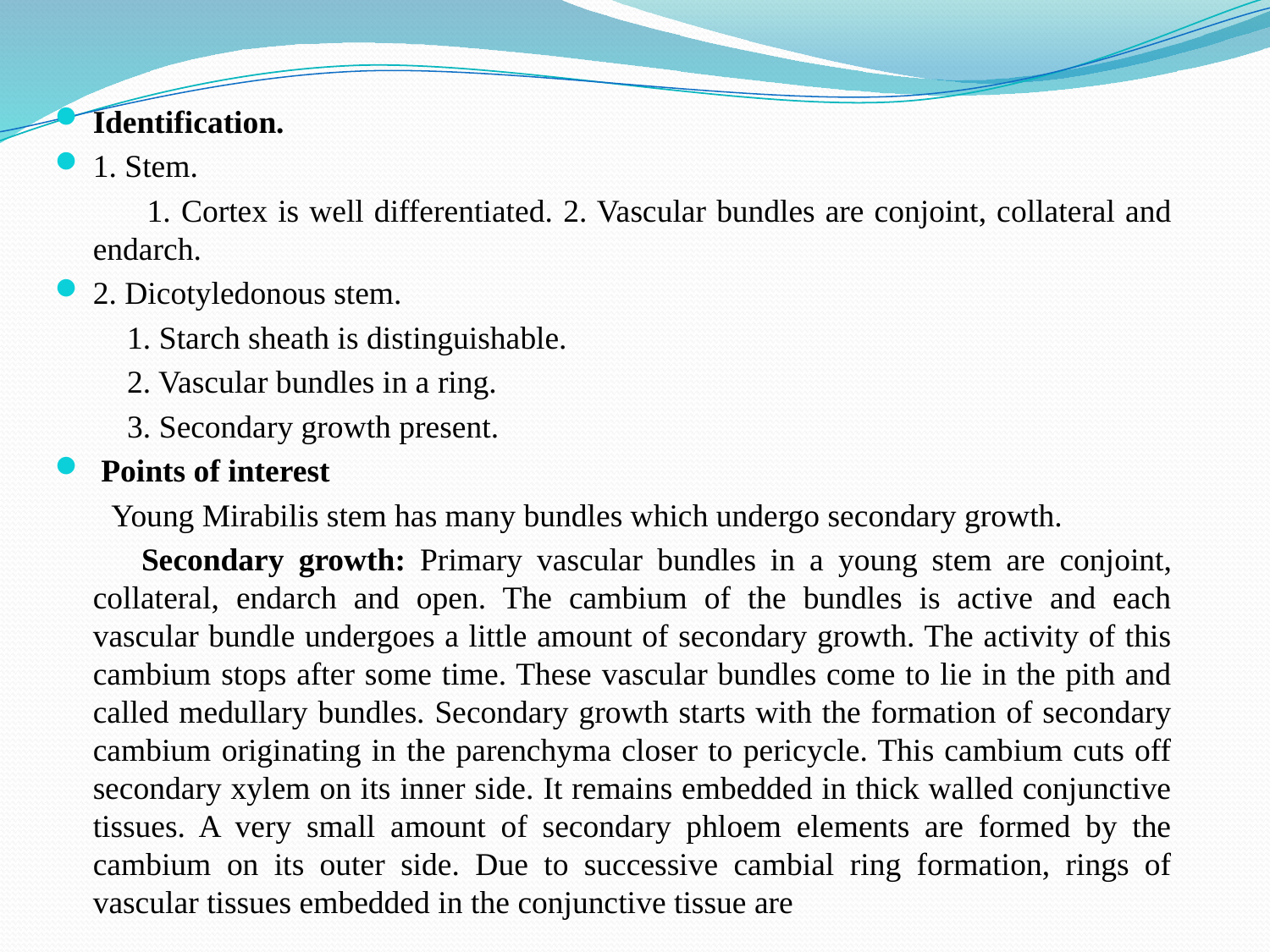

Identification.
1. Stem.
         1. Cortex is well differentiated. 2. Vascular bundles are conjoint, collateral and endarch.
2. Dicotyledonous stem.
         1. Starch sheath is distinguishable.
         2. Vascular bundles in a ring.
         3. Secondary growth present.
 Points of interest
       Young Mirabilis stem has many bundles which undergo secondary growth.
      Secondary growth: Primary vascular bundles in a young stem are conjoint, collateral, endarch and open. The cambium of the bundles is active and each vascular bundle undergoes a little amount of secondary growth. The activity of this cambium stops after some time. These vascular bundles come to lie in the pith and called medullary bundles. Secondary growth starts with the formation of secondary cambium originating in the parenchyma closer to pericycle. This cambium cuts off secondary xylem on its inner side. It remains embedded in thick walled conjunctive tissues. A very small amount of secondary phloem elements are formed by the cambium on its outer side. Due to successive cambial ring formation, rings of vascular tissues embedded in the conjunctive tissue are